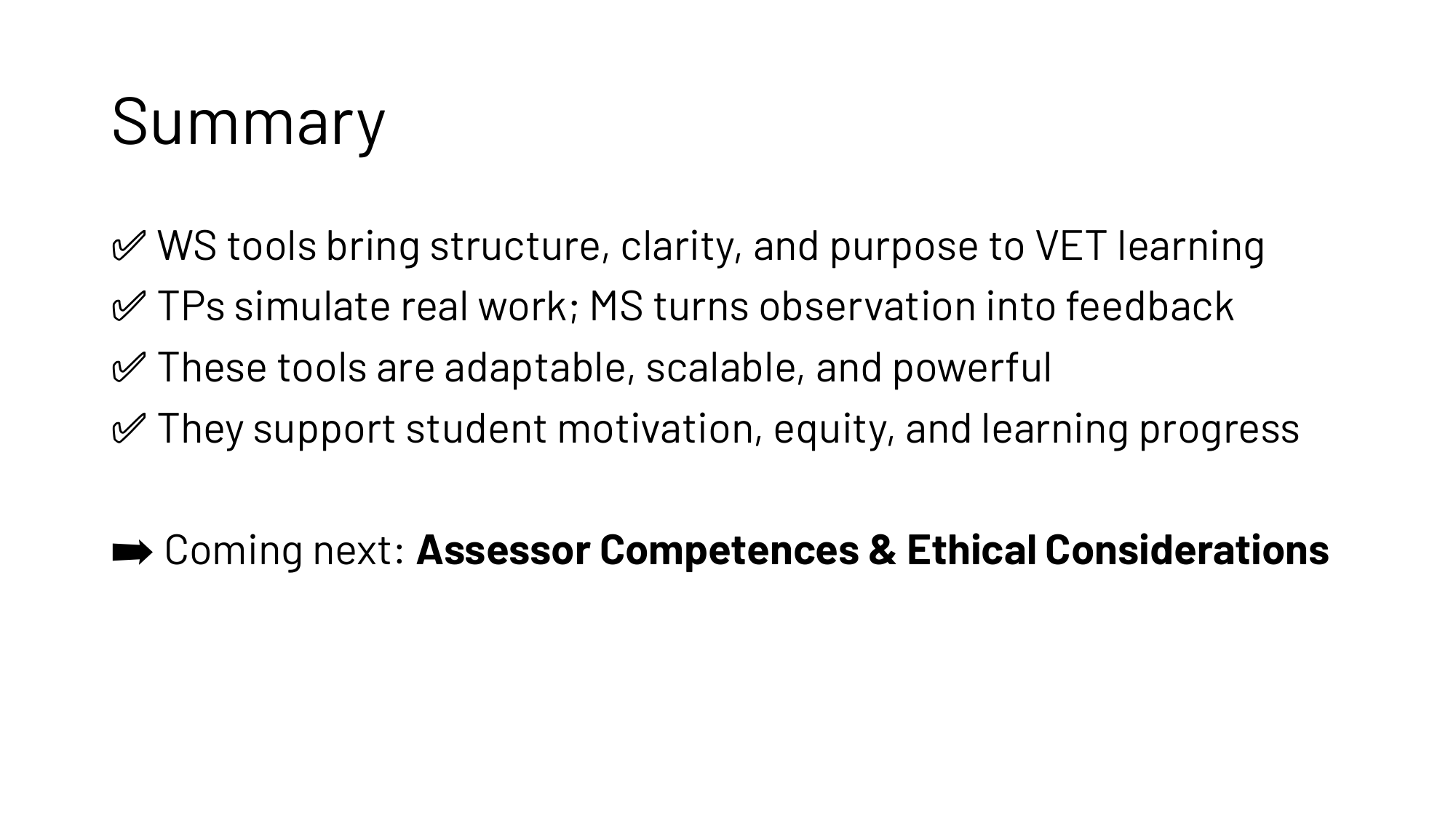

# Summary
✅ WS tools bring structure, clarity, and purpose to VET learning
✅ TPs simulate real work; MS turns observation into feedback
✅ These tools are adaptable, scalable, and powerful
✅ They support student motivation, equity, and learning progress

➡️ Coming next: Assessor Competences & Ethical Considerations